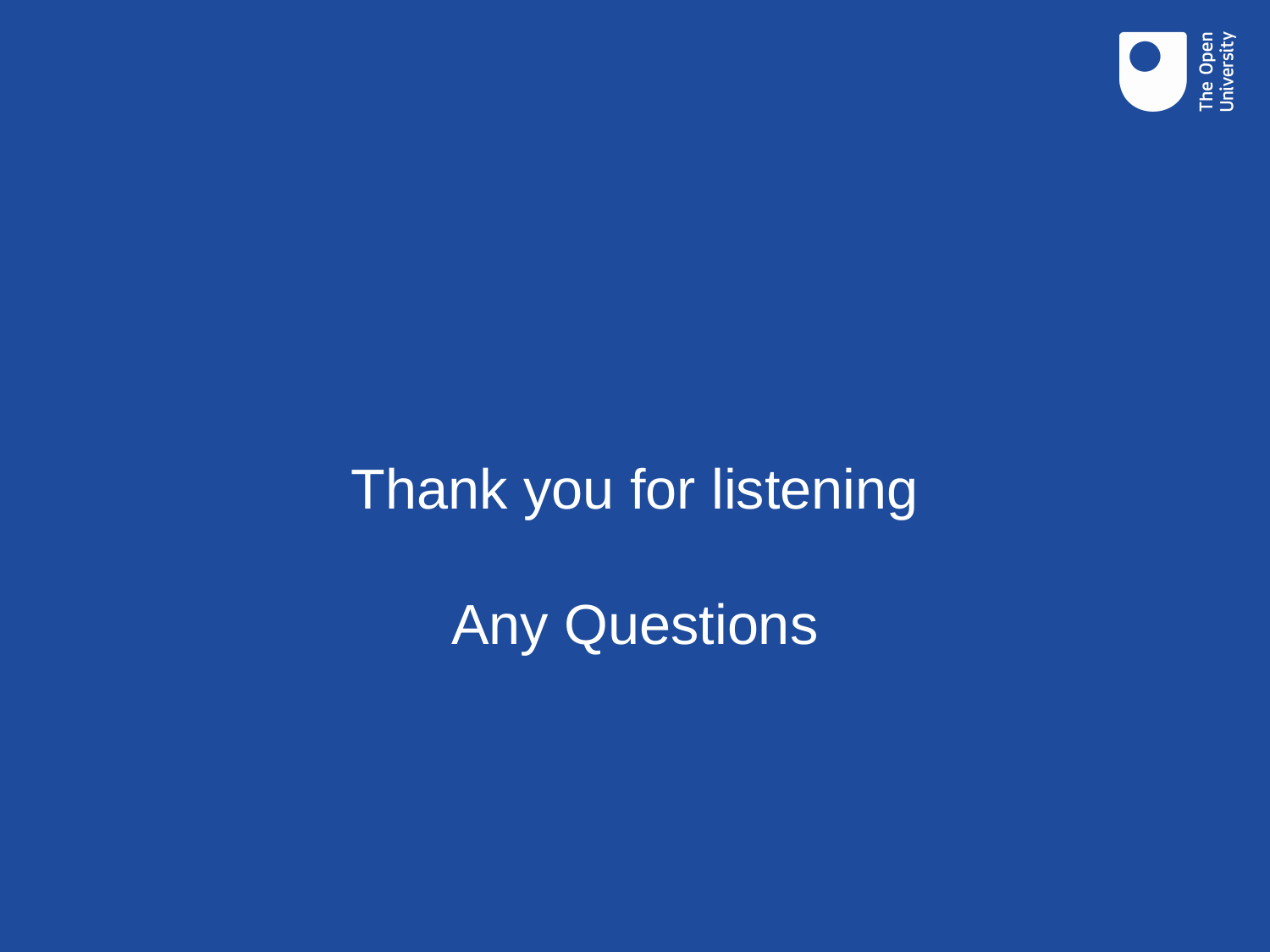

#

Thank you for listening

Any Questions